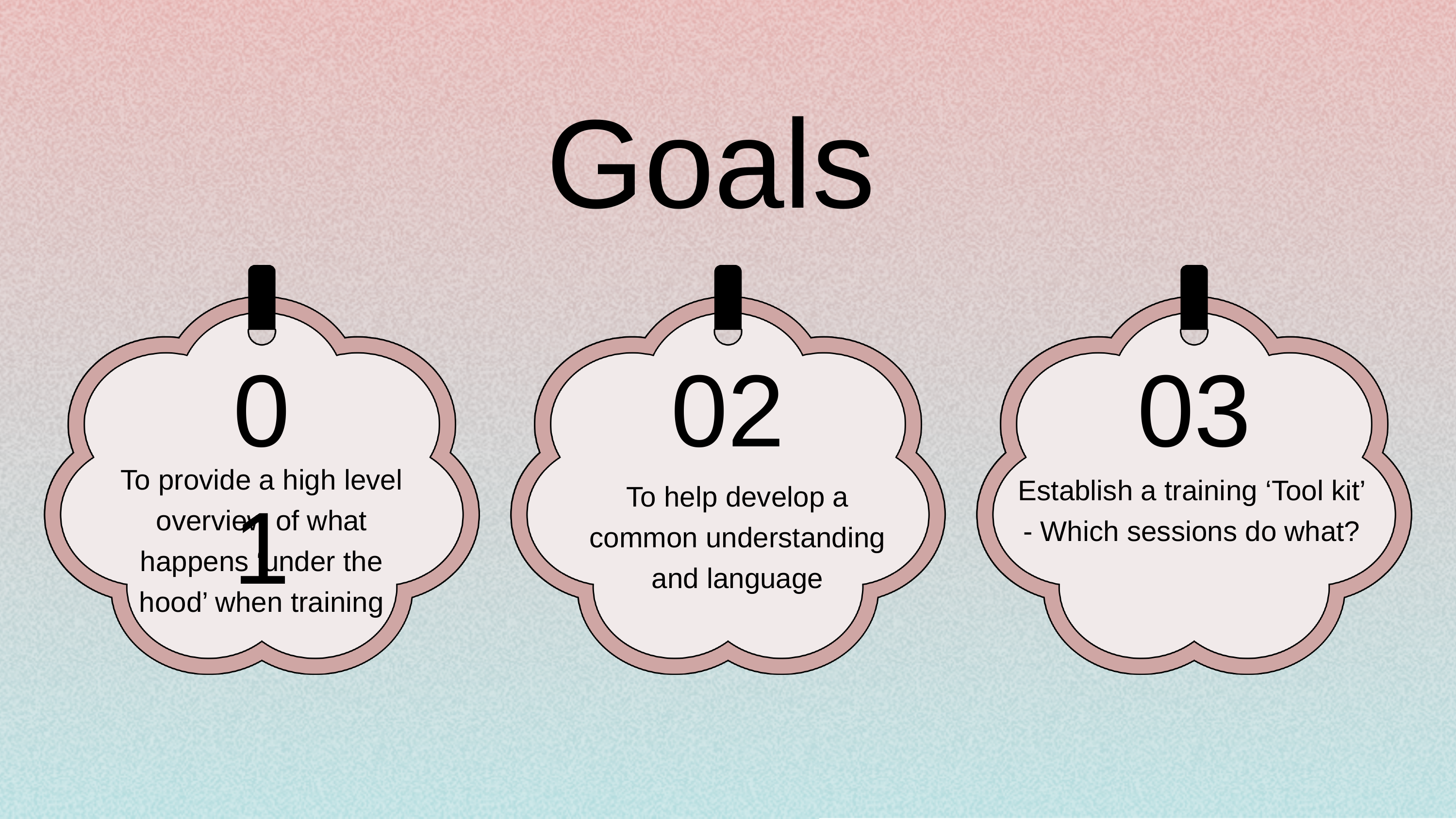

Goals

01
02
03
To provide a high level overview of what happens ‘under the hood’ when training

To help develop a common understanding and language
Establish a training ‘Tool kit’ - Which sessions do what?